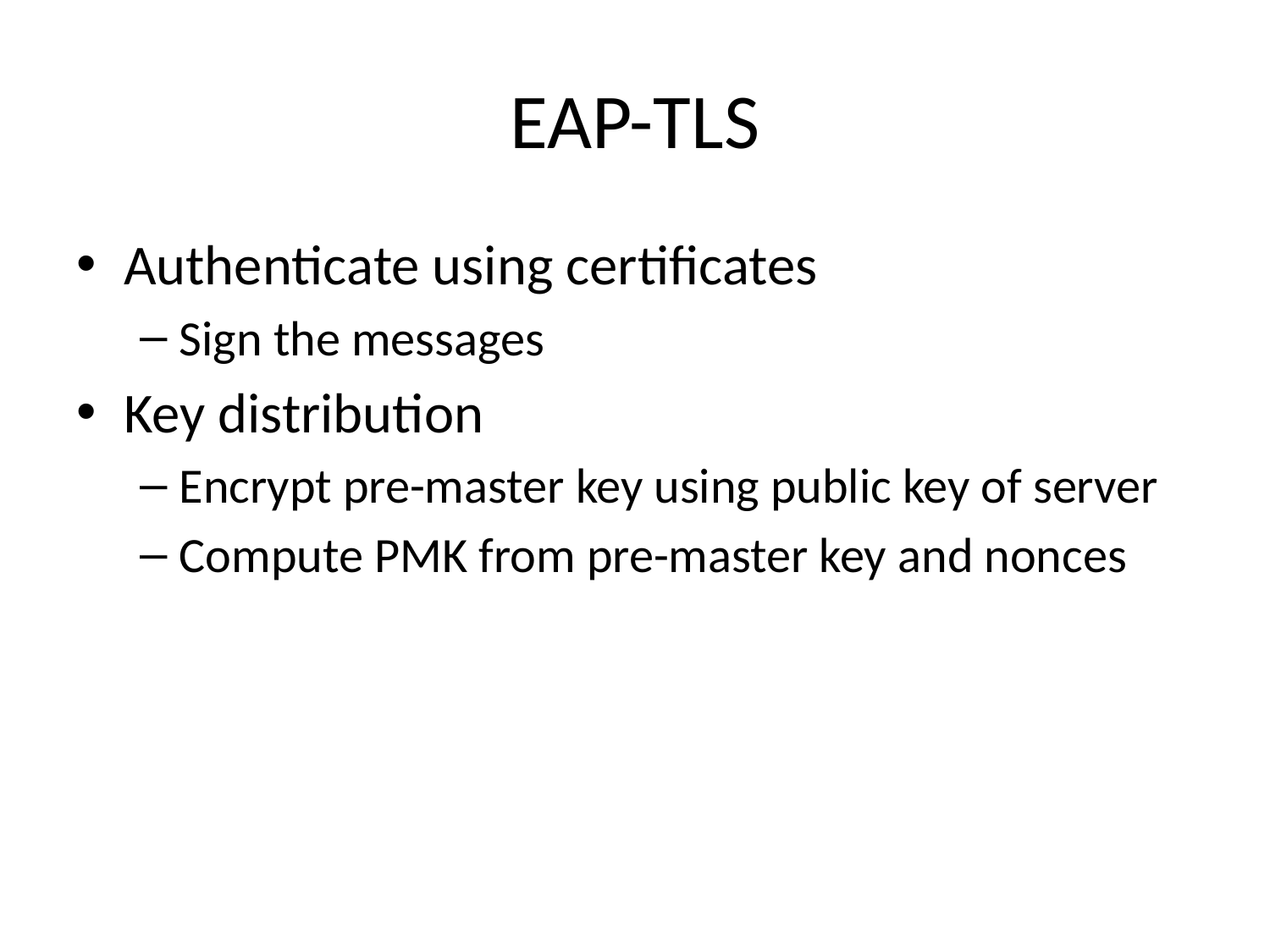

# EAP-TLS
Authenticate using certificates
Sign the messages
Key distribution
Encrypt pre-master key using public key of server
Compute PMK from pre-master key and nonces